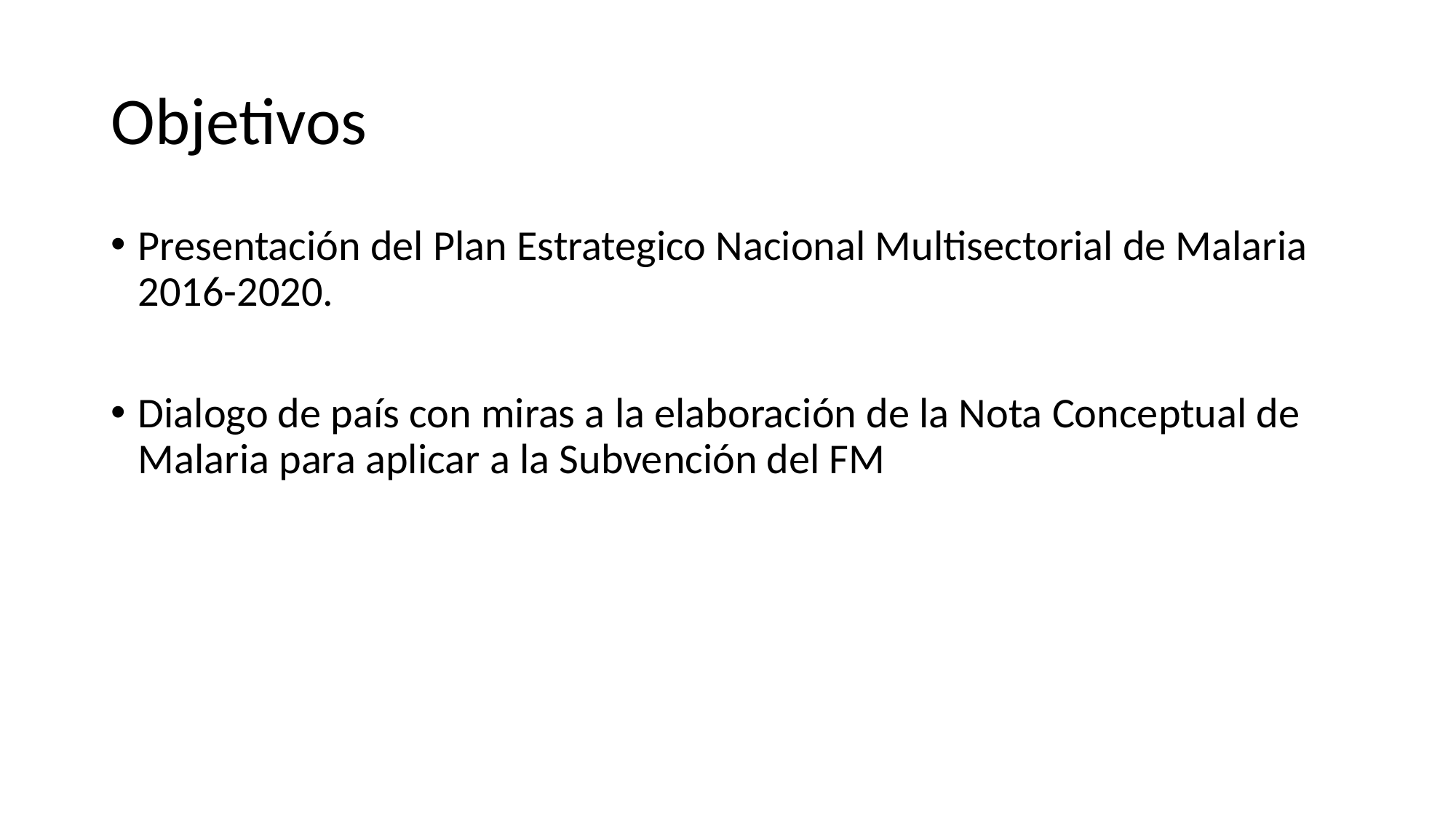

# Objetivos
Presentación del Plan Estrategico Nacional Multisectorial de Malaria 2016-2020.

Dialogo de país con miras a la elaboración de la Nota Conceptual de Malaria para aplicar a la Subvención del FM